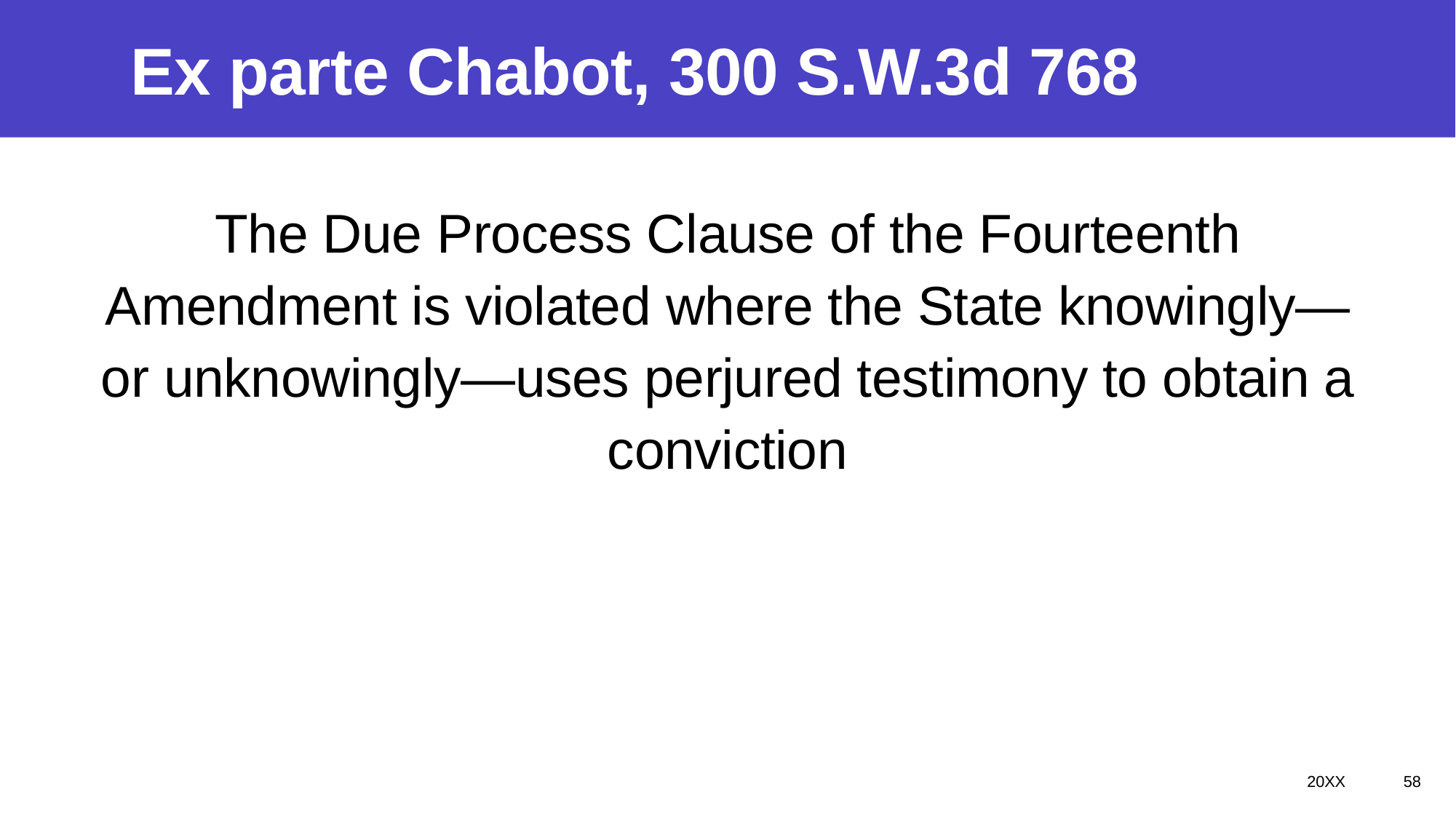

# Ex parte Chabot, 300 S.W.3d 768
The Due Process Clause of the Fourteenth Amendment is violated where the State knowingly—or unknowingly—uses perjured testimony to obtain a conviction
20XX
58